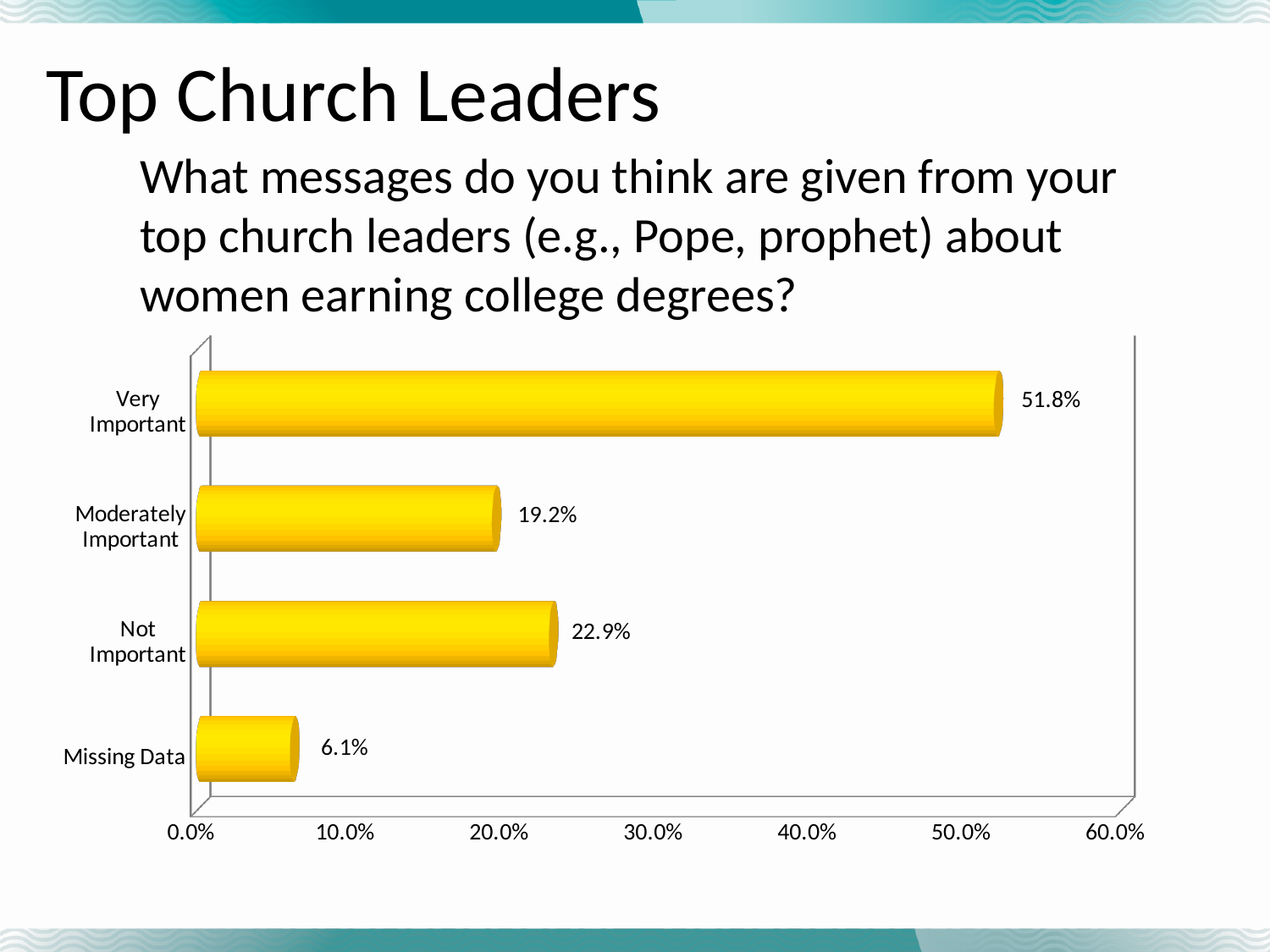

# Top Church Leaders
What messages do you think are given from your top church leaders (e.g., Pope, prophet) about women earning college degrees?

[unsupported chart]